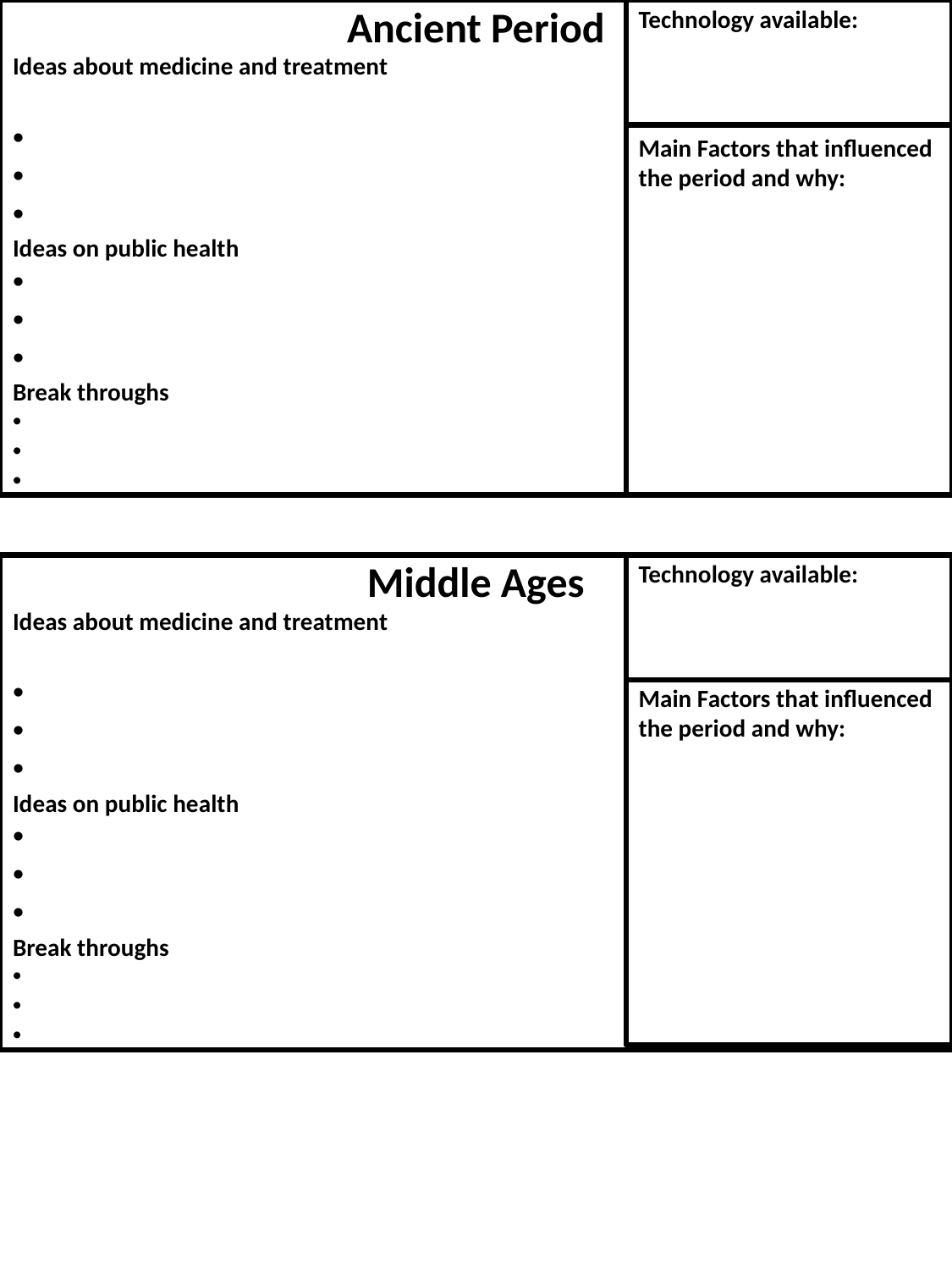

Ancient Period
Ideas about medicine and treatment

Ideas on public health

Break throughs

Technology available:

Main Factors that influenced the period and why:

Middle Ages
Ideas about medicine and treatment

Ideas on public health

Break throughs

Technology available:

Main Factors that influenced the period and why: